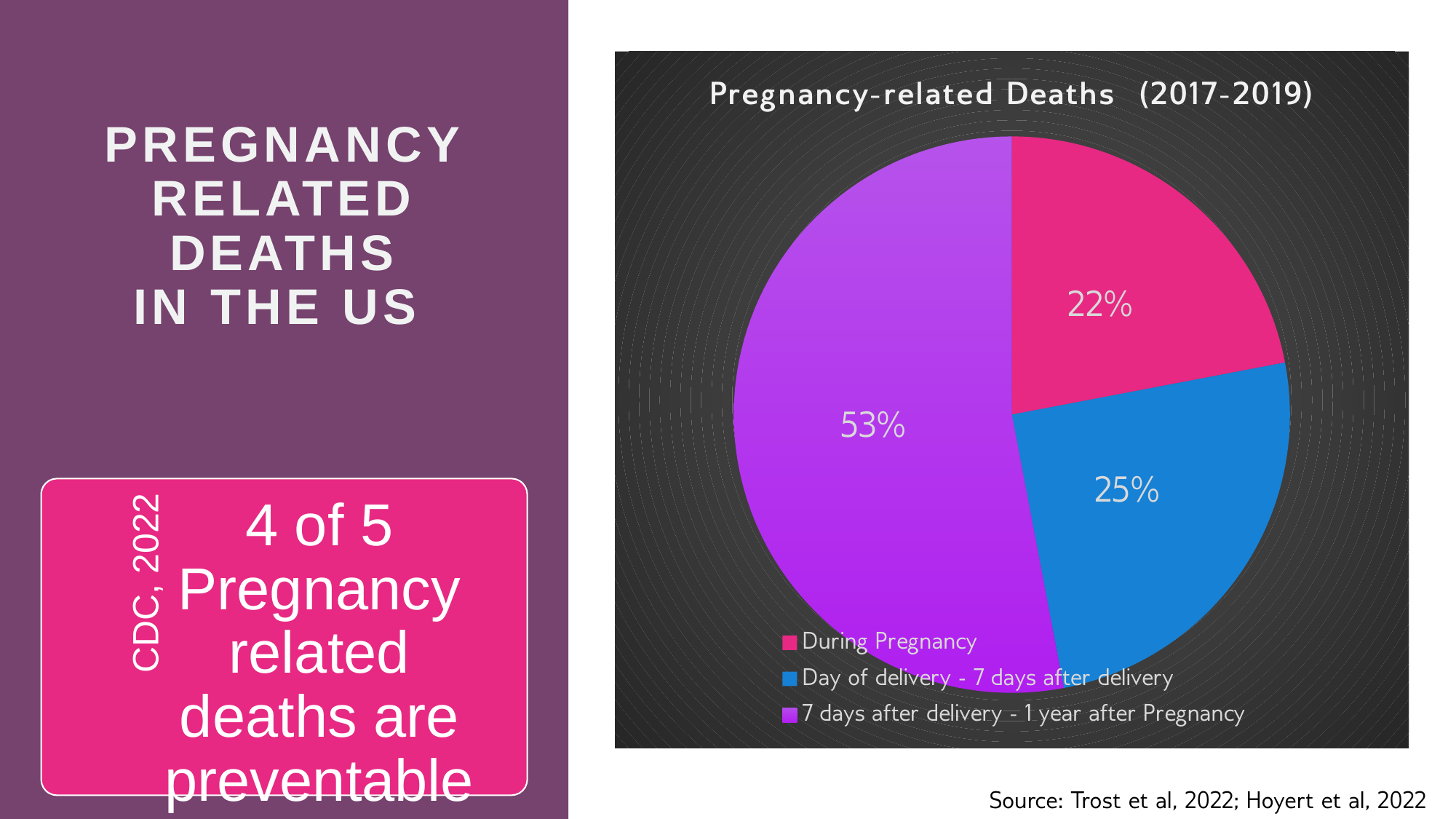

# Pregnancy related deaths in the us

### Chart: Pregnancy-related Deaths  (2017-2019)

| Category | Pregnancy-related Deaths |
|---|---|
| During Pregnancy | 22.0 |
| Day of delivery - 7 days after delivery | 25.0 |
| 7 days after delivery - 1 year after Pregnancy | 53.0 |
CDC, 2022
4 of 5 Pregnancy related deaths are preventable
Source: Trost et al, 2022; Hoyert et al, 2022